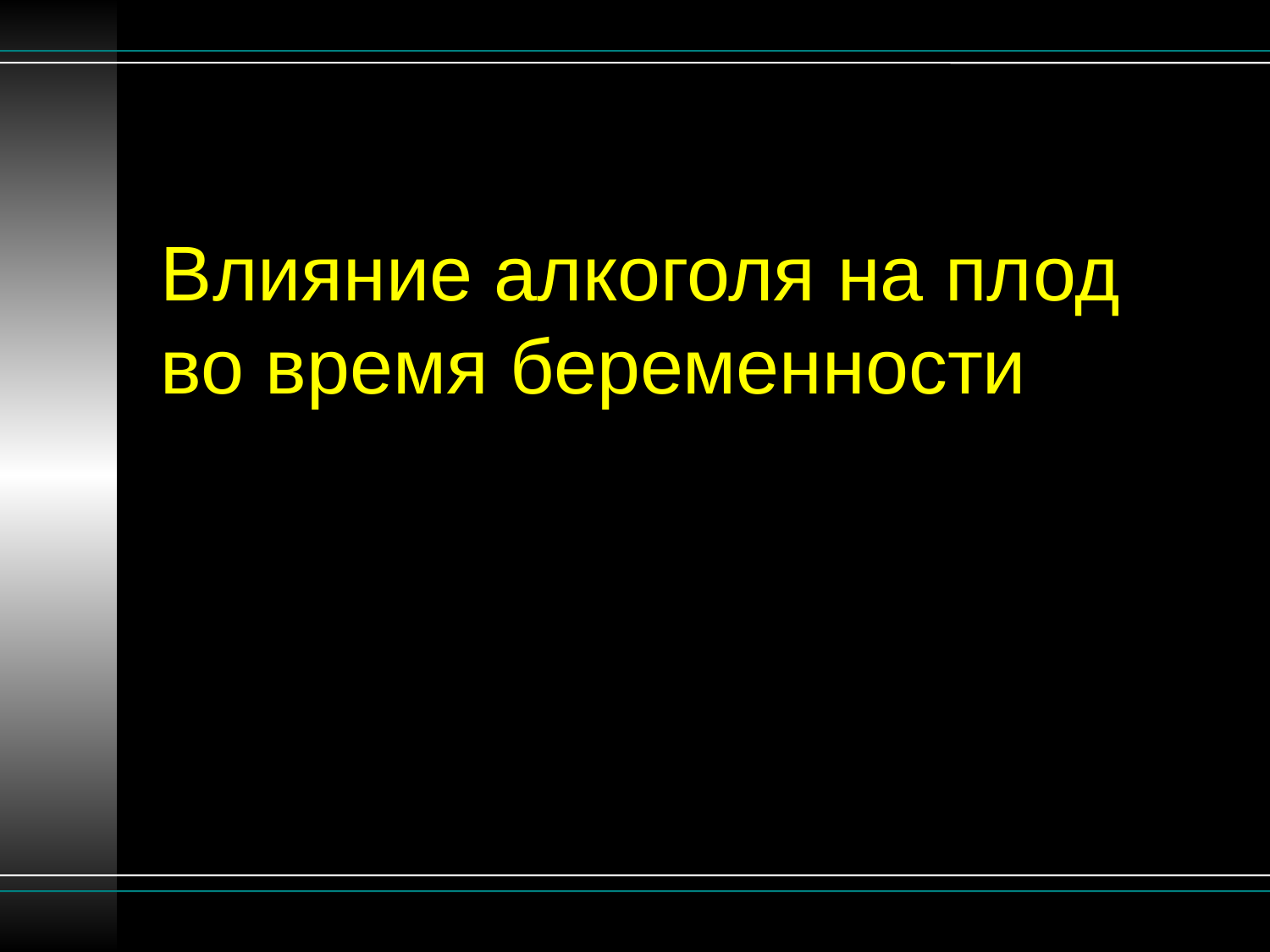

# Влияние алкоголя на плод во время беременности